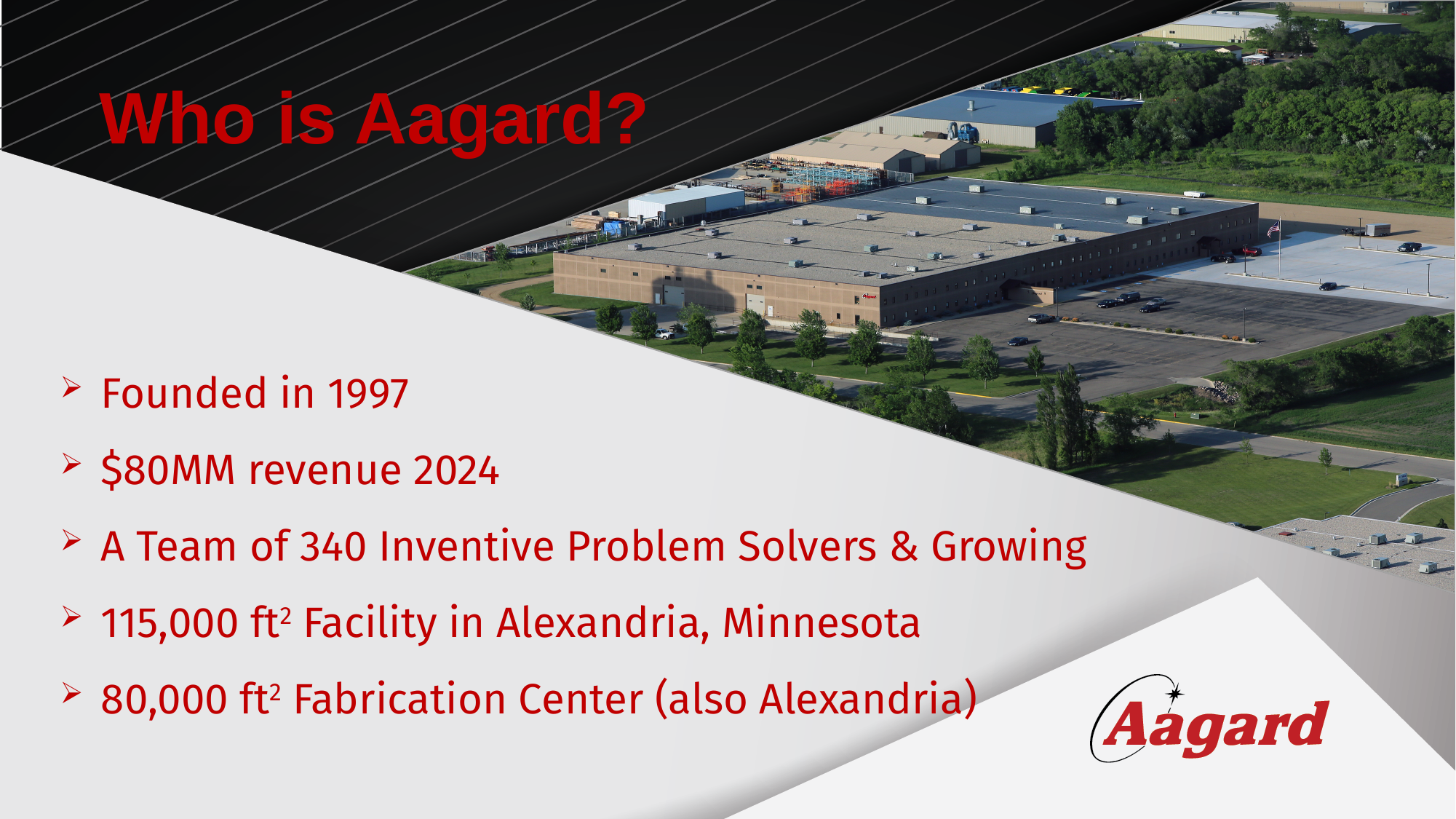

# Who is Aagard?
Founded in 1997
$80MM revenue 2024
A Team of 340 Inventive Problem Solvers & Growing
115,000 ft2 Facility in Alexandria, Minnesota
80,000 ft2 Fabrication Center (also Alexandria)